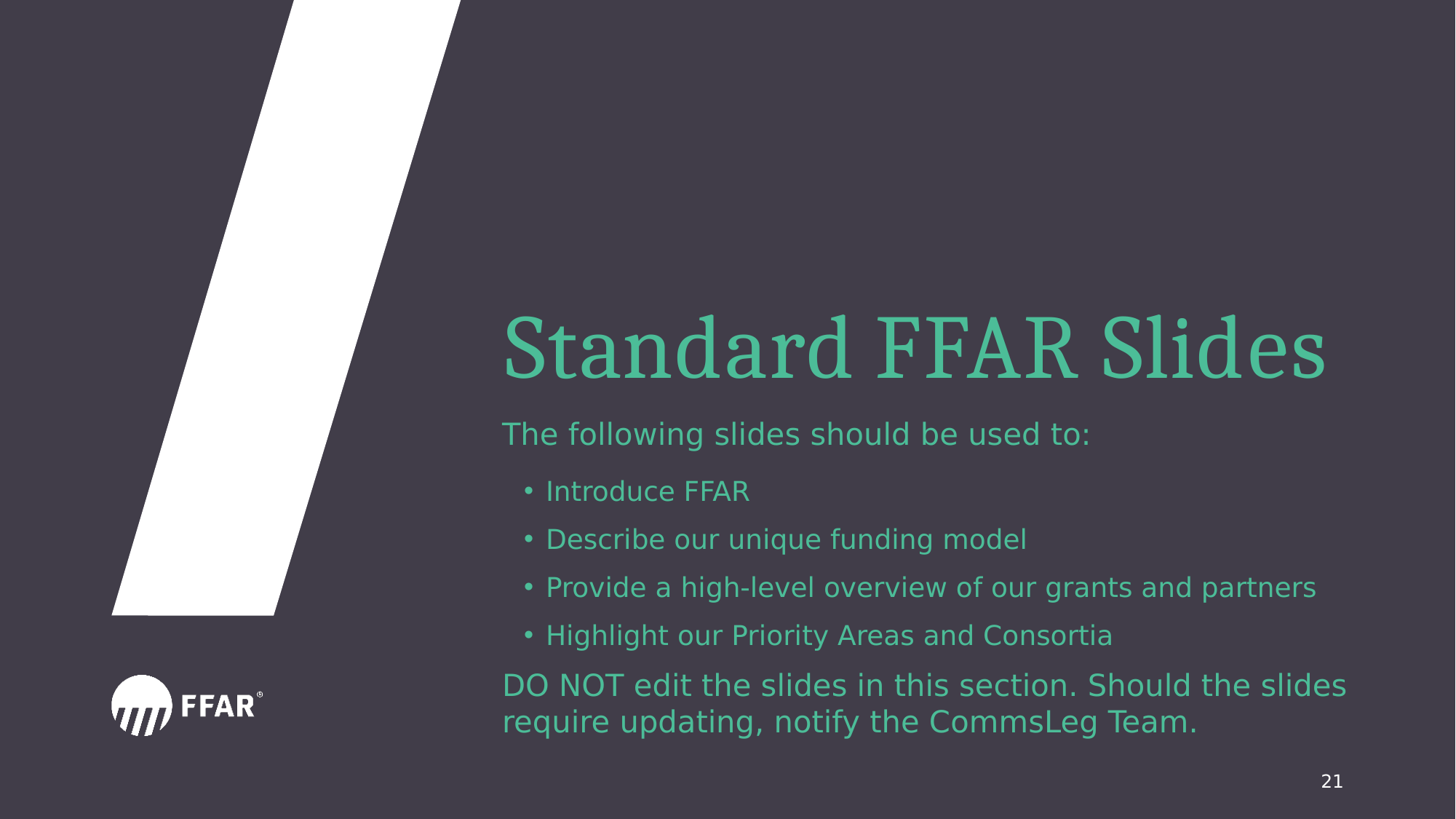

# Standard FFAR Slides
The following slides should be used to:
Introduce FFAR
Describe our unique funding model
Provide a high-level overview of our grants and partners
Highlight our Priority Areas and Consortia
DO NOT edit the slides in this section. Should the slides require updating, notify the CommsLeg Team.
21